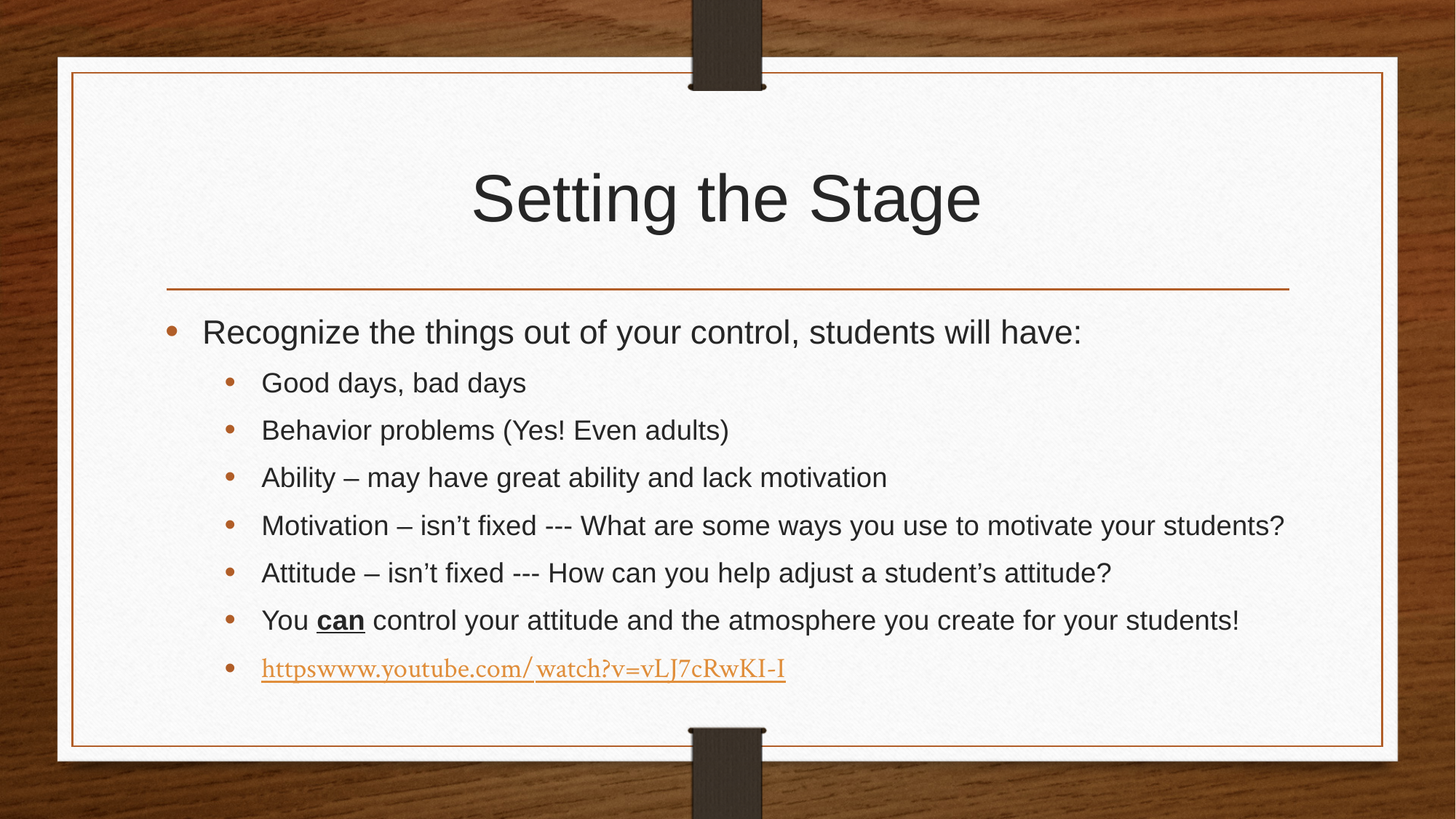

# Setting the Stage
Recognize the things out of your control, students will have:
Good days, bad days
Behavior problems (Yes! Even adults)
Ability – may have great ability and lack motivation
Motivation – isn’t fixed --- What are some ways you use to motivate your students?
Attitude – isn’t fixed --- How can you help adjust a student’s attitude?
You can control your attitude and the atmosphere you create for your students!
httpswww.youtube.com/watch?v=vLJ7cRwKI-I